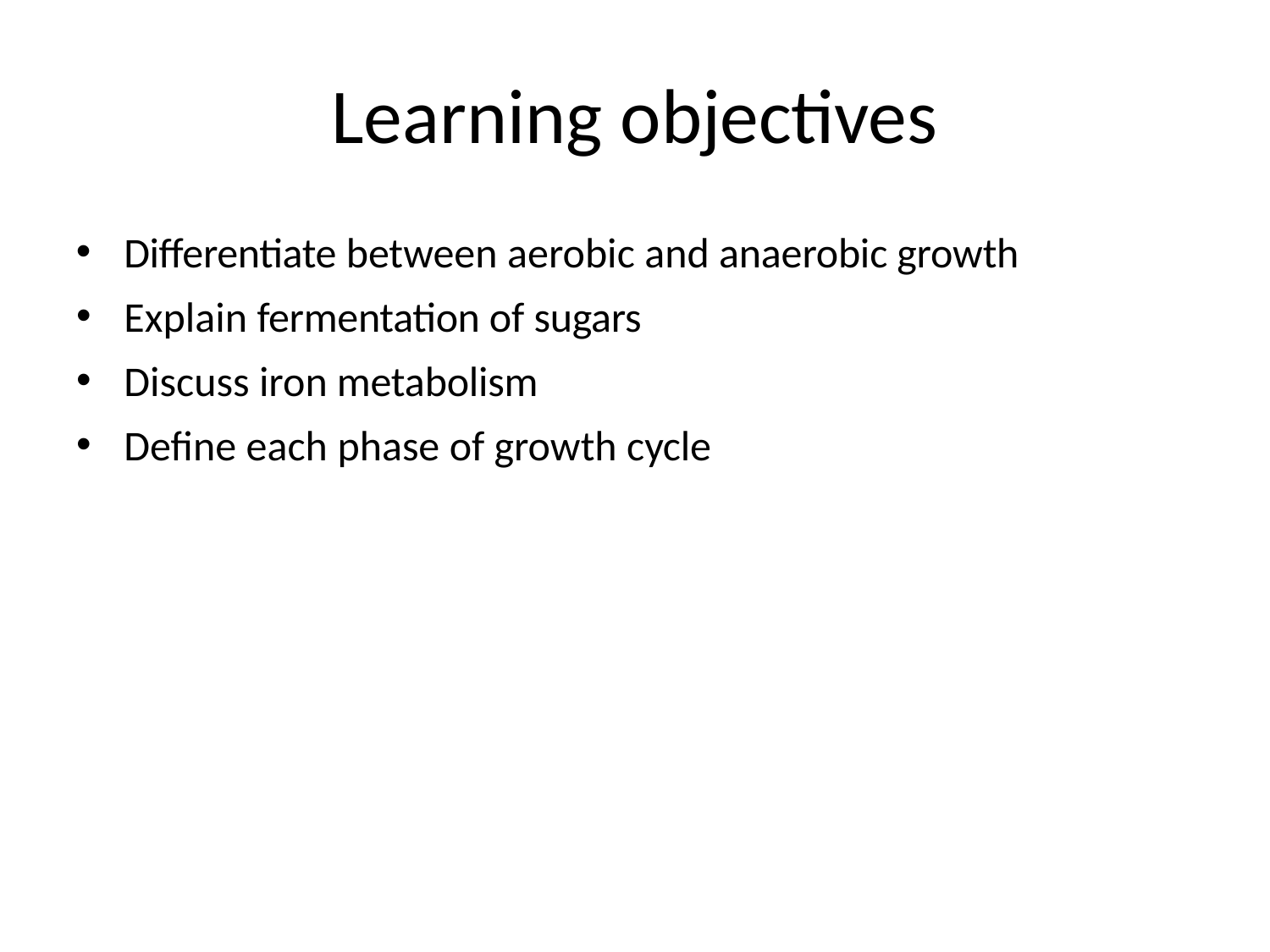

# Learning objectives
Differentiate between aerobic and anaerobic growth
Explain fermentation of sugars
Discuss iron metabolism
Define each phase of growth cycle